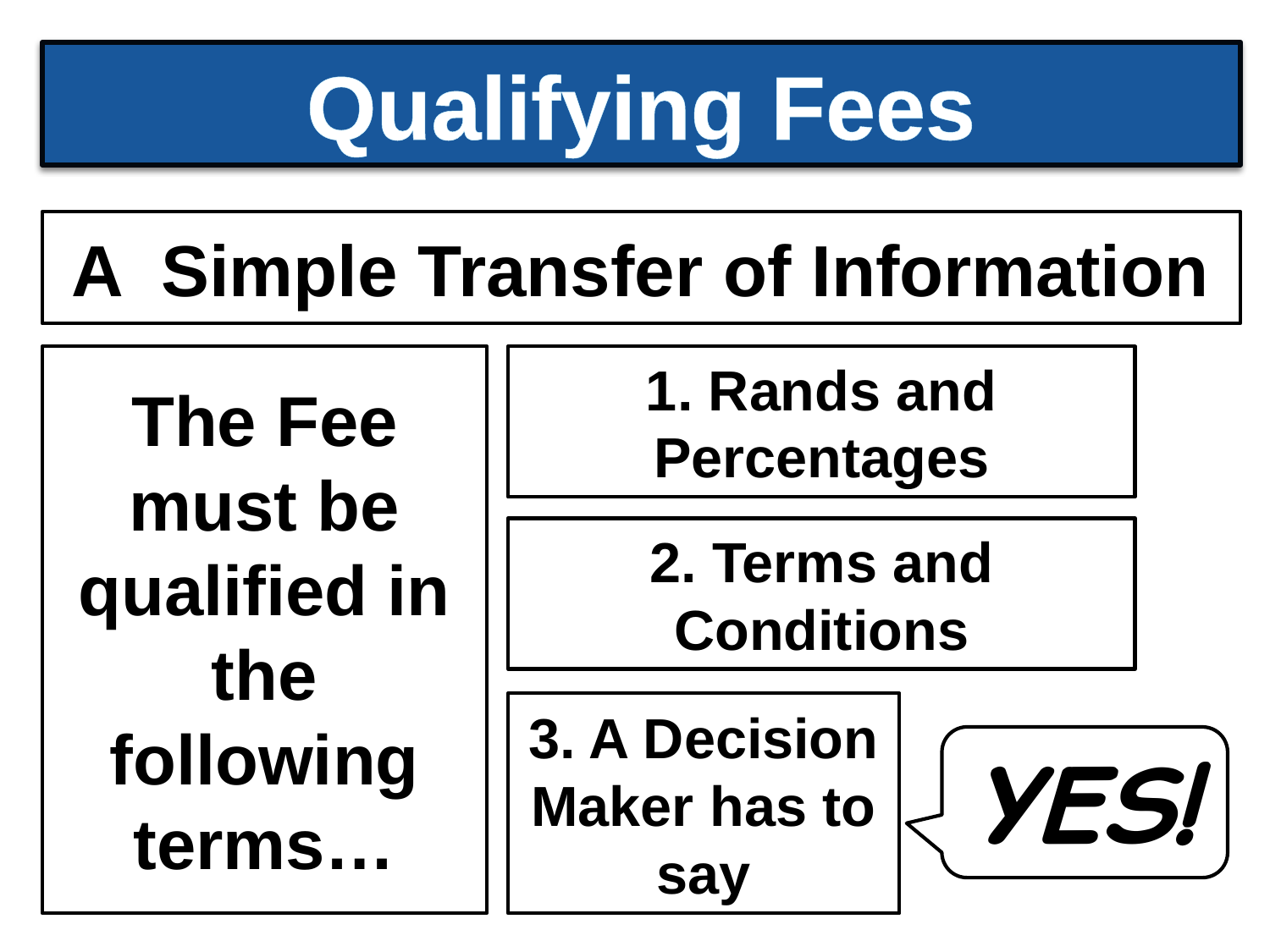

# Qualifying Fees
A  Simple Transfer of Information
The Fee must be qualified in the following terms…
1. Rands and Percentages
2. Terms and Conditions
3. A Decision Maker has to say
YES!